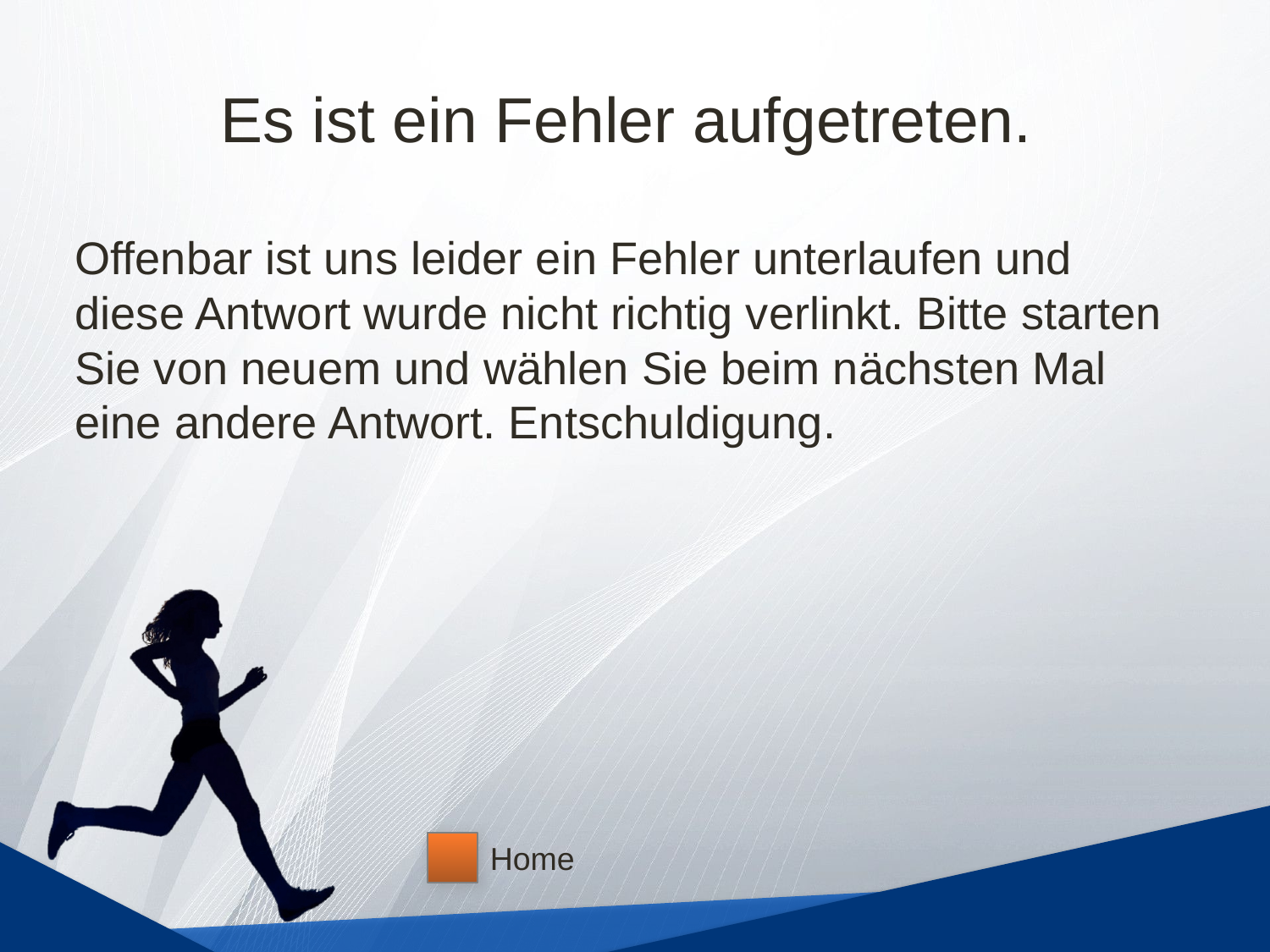

# Es ist ein Fehler aufgetreten.
Offenbar ist uns leider ein Fehler unterlaufen und diese Antwort wurde nicht richtig verlinkt. Bitte starten Sie von neuem und wählen Sie beim nächsten Mal eine andere Antwort. Entschuldigung.